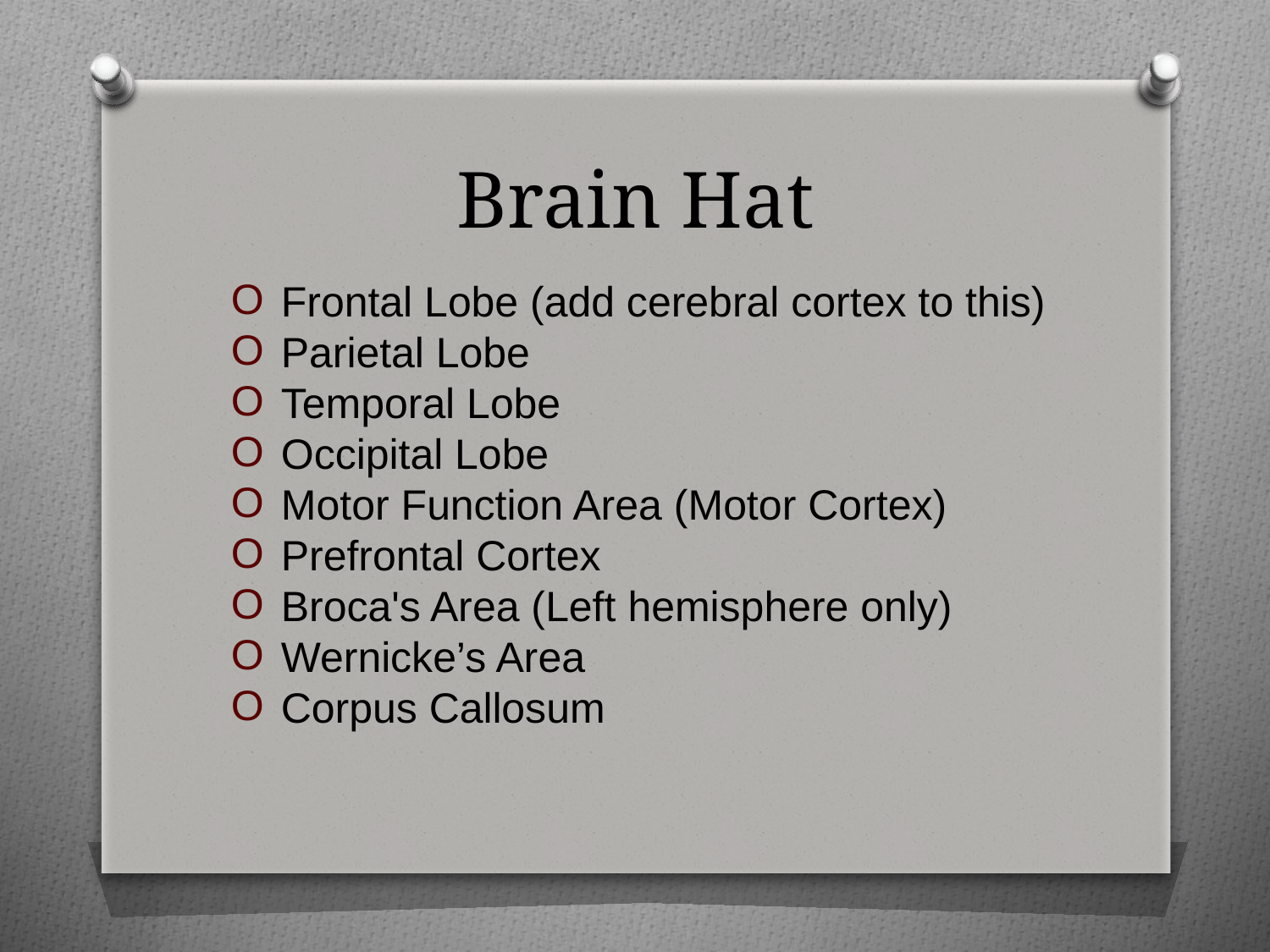

# Brain Hat
Frontal Lobe (add cerebral cortex to this)
Parietal Lobe
Temporal Lobe
Occipital Lobe
Motor Function Area (Motor Cortex)
Prefrontal Cortex
Broca's Area (Left hemisphere only)
Wernicke’s Area
Corpus Callosum